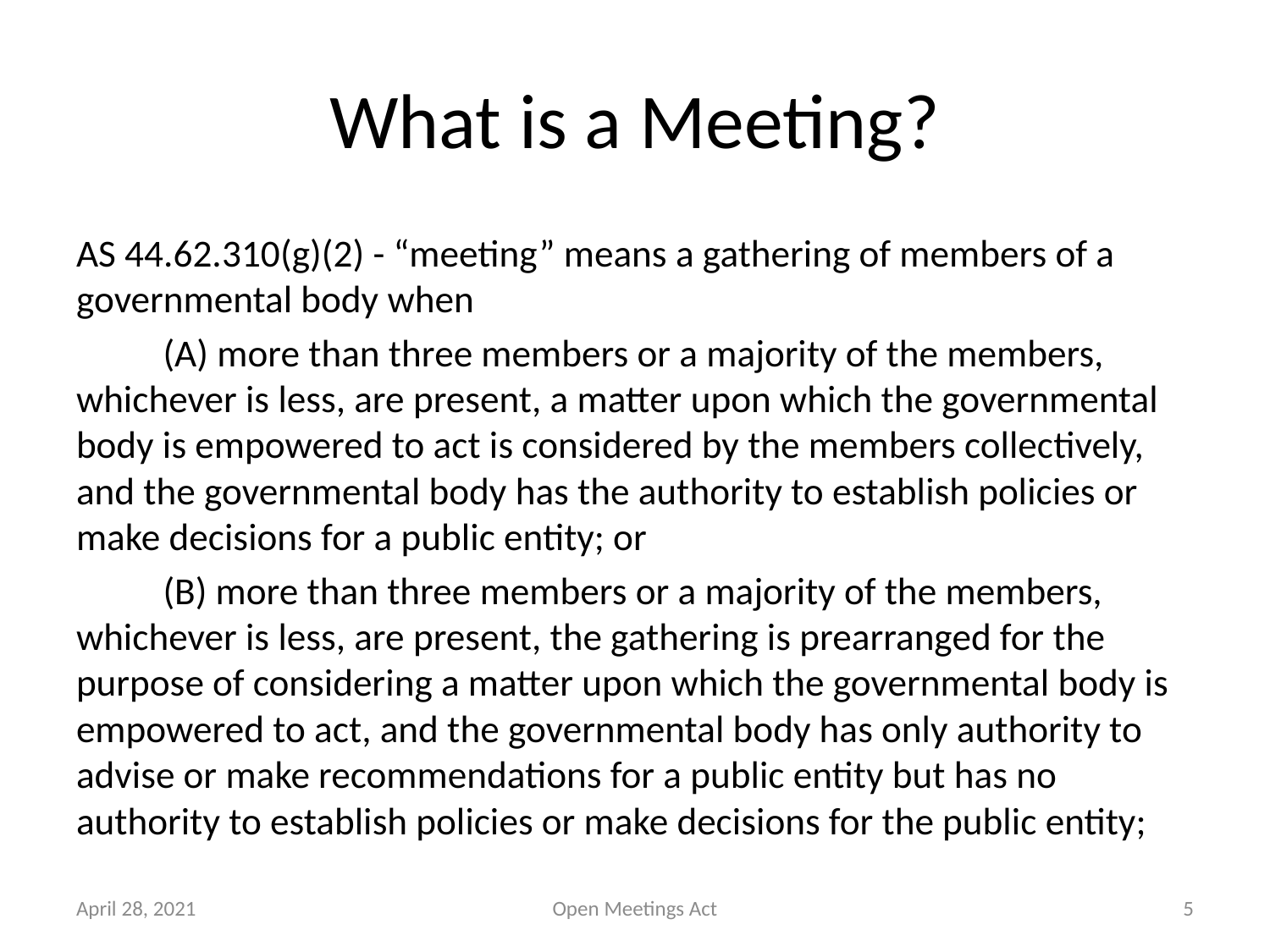

# What is a Meeting?
AS 44.62.310(g)(2) - “meeting” means a gathering of members of a governmental body when
          (A) more than three members or a majority of the members, whichever is less, are present, a matter upon which the governmental body is empowered to act is considered by the members collectively, and the governmental body has the authority to establish policies or make decisions for a public entity; or
          (B) more than three members or a majority of the members, whichever is less, are present, the gathering is prearranged for the purpose of considering a matter upon which the governmental body is empowered to act, and the governmental body has only authority to advise or make recommendations for a public entity but has no authority to establish policies or make decisions for the public entity;
April 28, 2021
Open Meetings Act
5